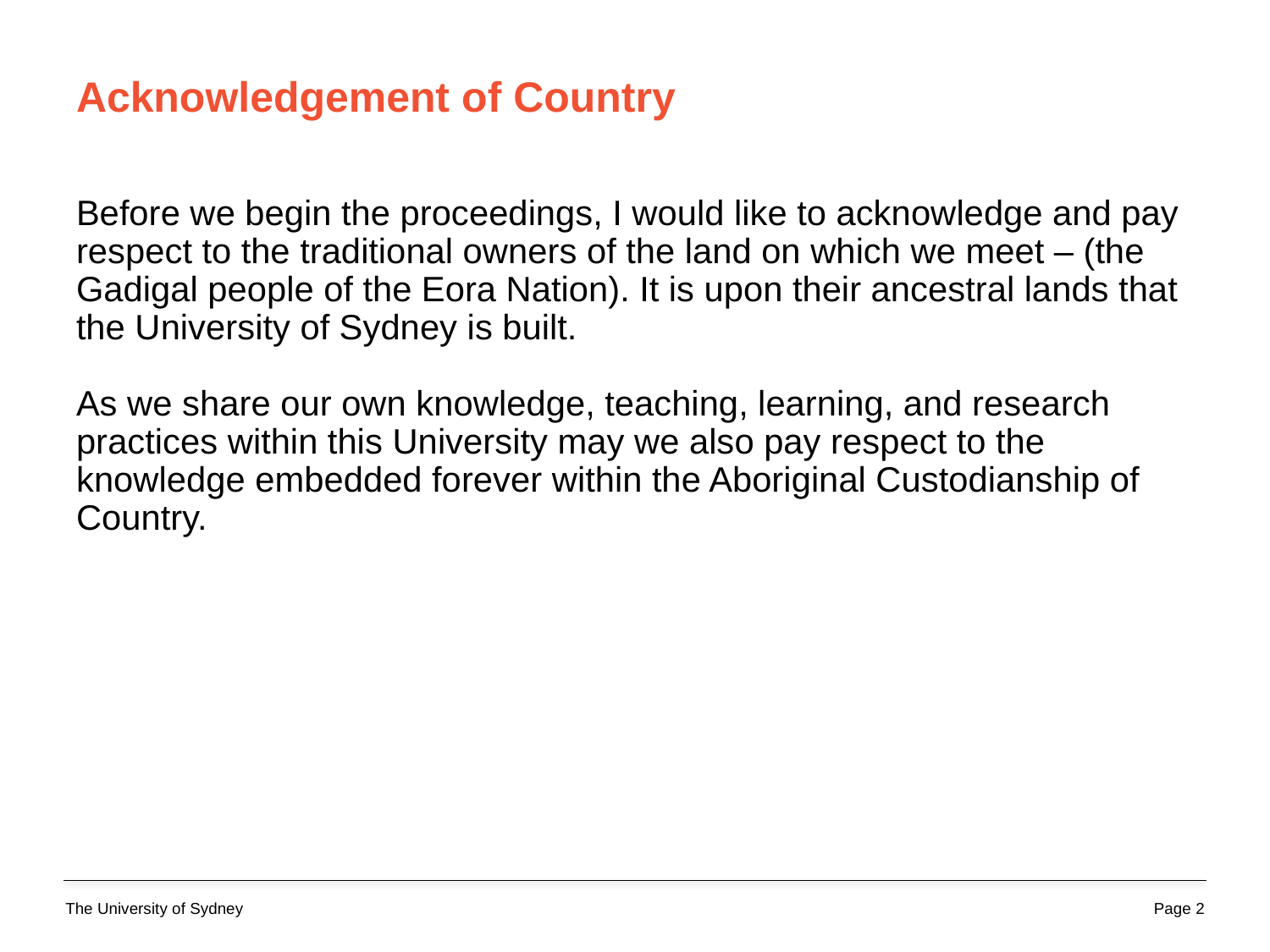

# Acknowledgement of Country
Before we begin the proceedings, I would like to acknowledge and pay respect to the traditional owners of the land on which we meet – (the Gadigal people of the Eora Nation). It is upon their ancestral lands that the University of Sydney is built.
As we share our own knowledge, teaching, learning, and research practices within this University may we also pay respect to the knowledge embedded forever within the Aboriginal Custodianship of Country.